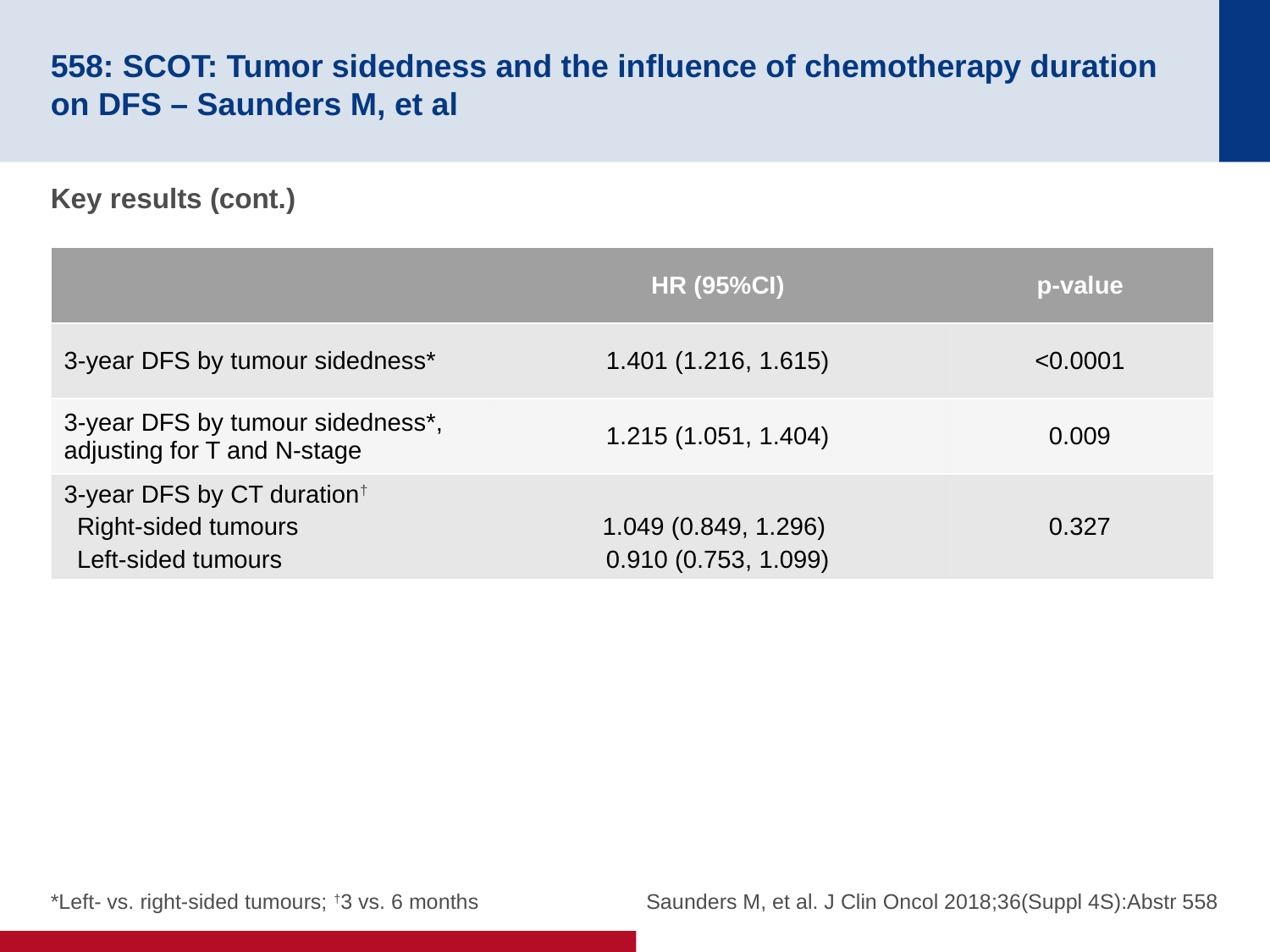

# 558: SCOT: Tumor sidedness and the influence of chemotherapy duration on DFS – Saunders M, et al
Key results (cont.)
|  | HR (95%CI) | p-value |
| --- | --- | --- |
| 3-year DFS by tumour sidedness\* | 1.401 (1.216, 1.615) | <0.0001 |
| 3-year DFS by tumour sidedness\*, adjusting for T and N-stage | 1.215 (1.051, 1.404) | 0.009 |
| 3-year DFS by CT duration† Right-sided tumours Left-sided tumours | 1.049 (0.849, 1.296) 0.910 (0.753, 1.099) | 0.327 |
*Left- vs. right-sided tumours; †3 vs. 6 months
Saunders M, et al. J Clin Oncol 2018;36(Suppl 4S):Abstr 558